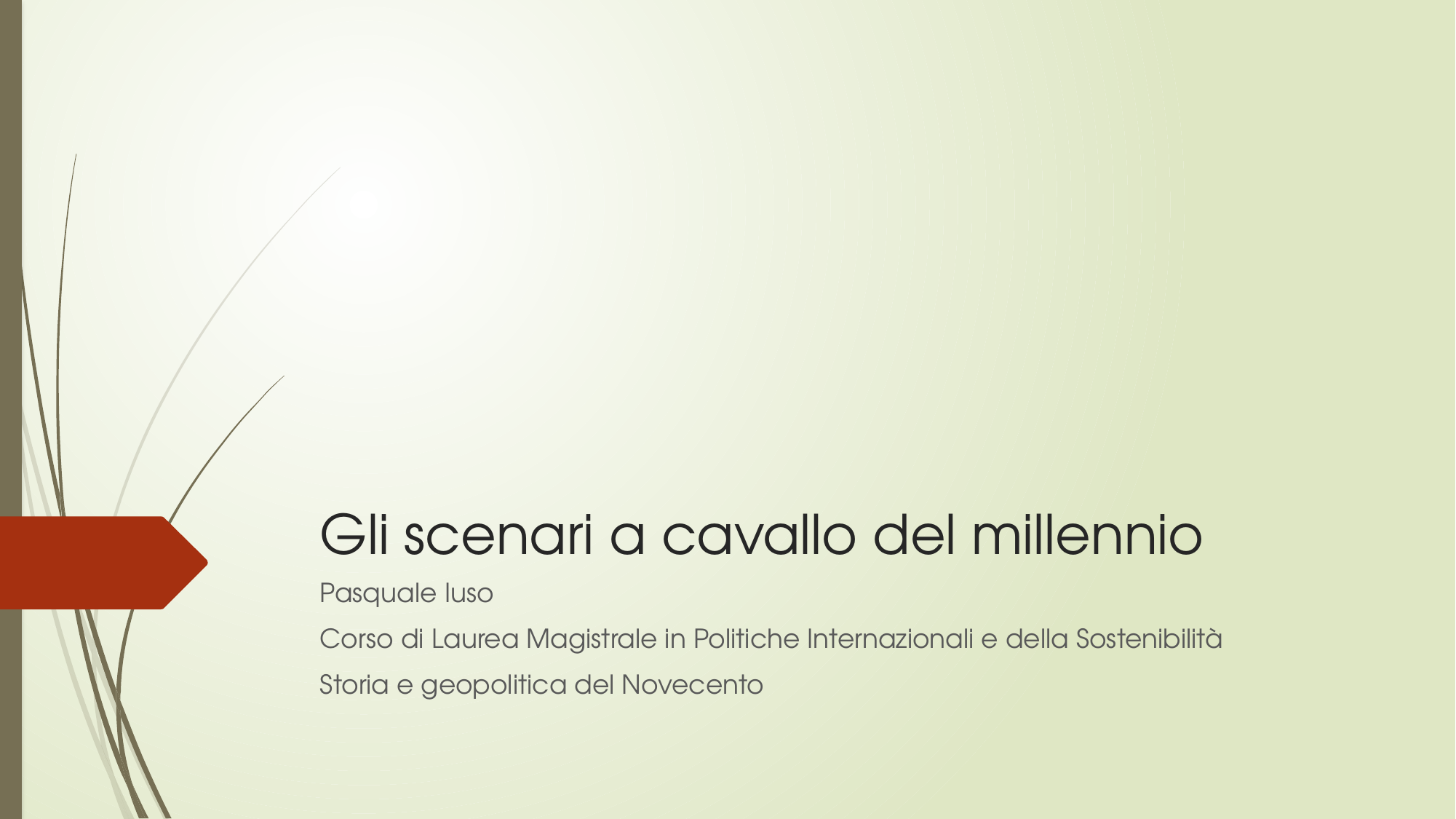

# Gli scenari a cavallo del millennio
Pasquale Iuso
Corso di Laurea Magistrale in Politiche Internazionali e della Sostenibilità
Storia e geopolitica del Novecento